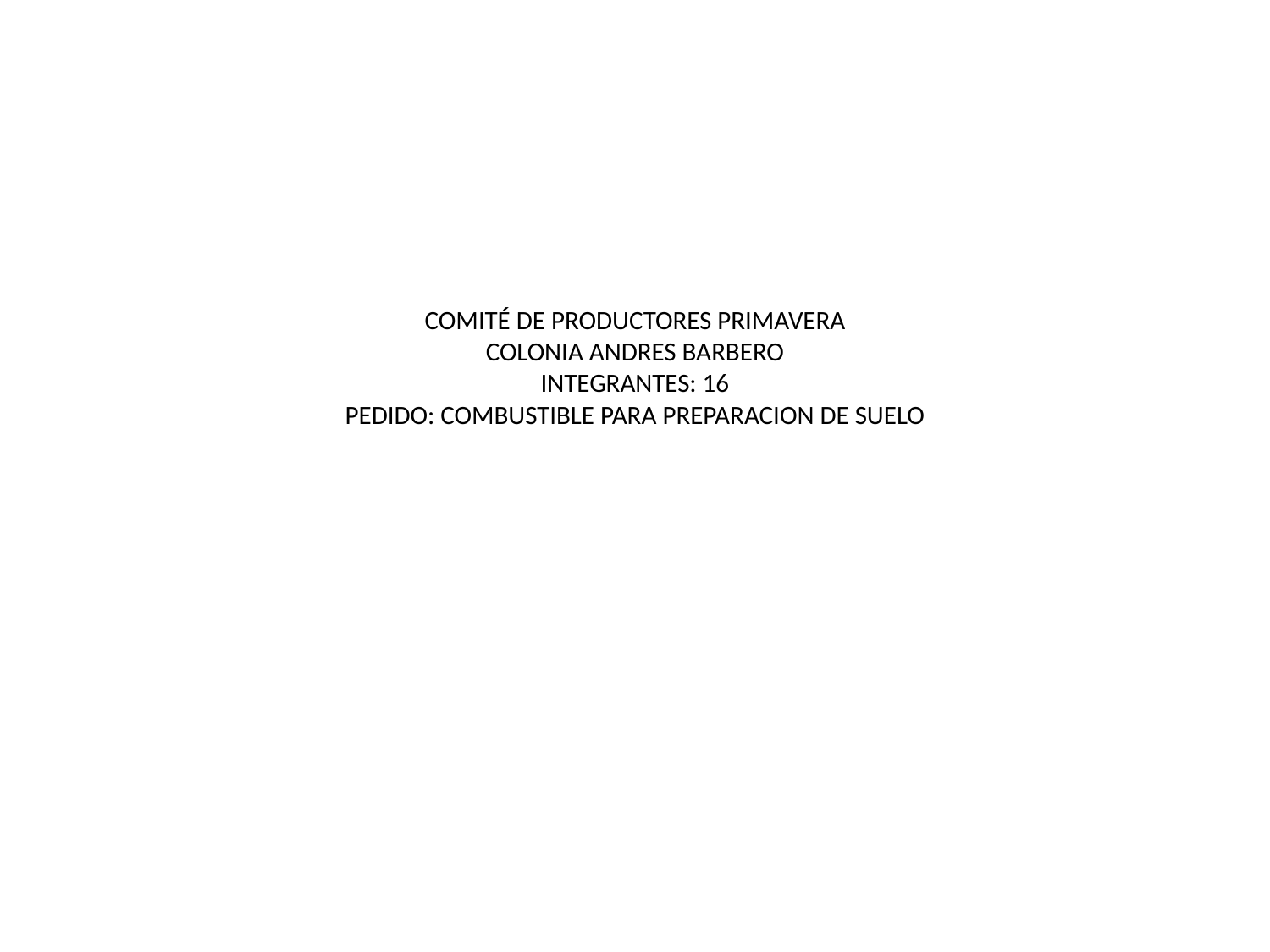

# COMITÉ DE PRODUCTORES PRIMAVERA COLONIA ANDRES BARBERO INTEGRANTES: 16 PEDIDO: COMBUSTIBLE PARA PREPARACION DE SUELO